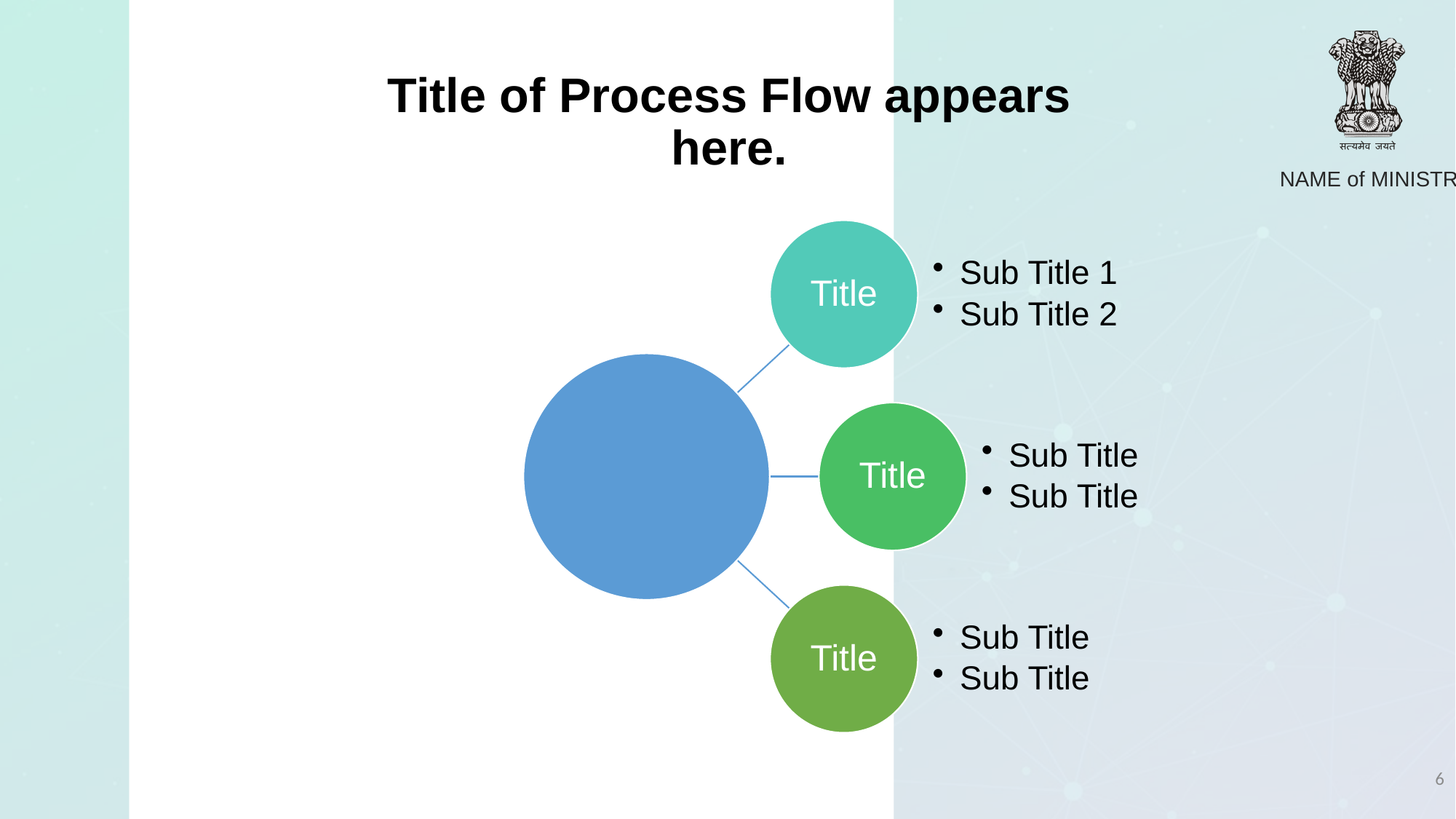

Title of Process Flow appears here.
Title
Sub Title 1
Sub Title 2
Title
Sub Title
Sub Title
Title
Sub Title
Sub Title
6